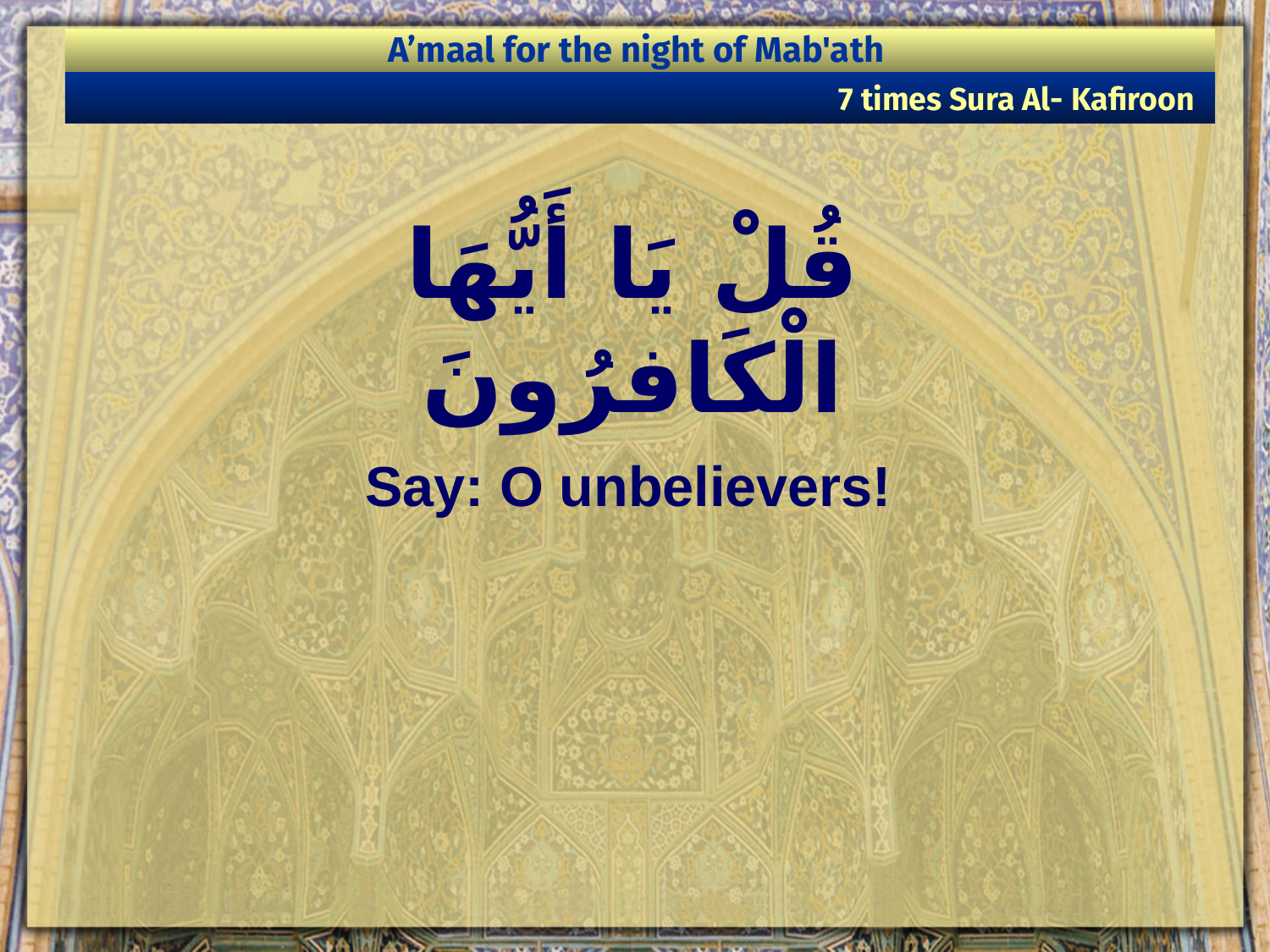

A’maal for the night of Mab'ath
7 times Sura Al- Kafiroon
قُلْ يَا أَيُّهَا الْكَافرُونَ
Say: O unbelievers!